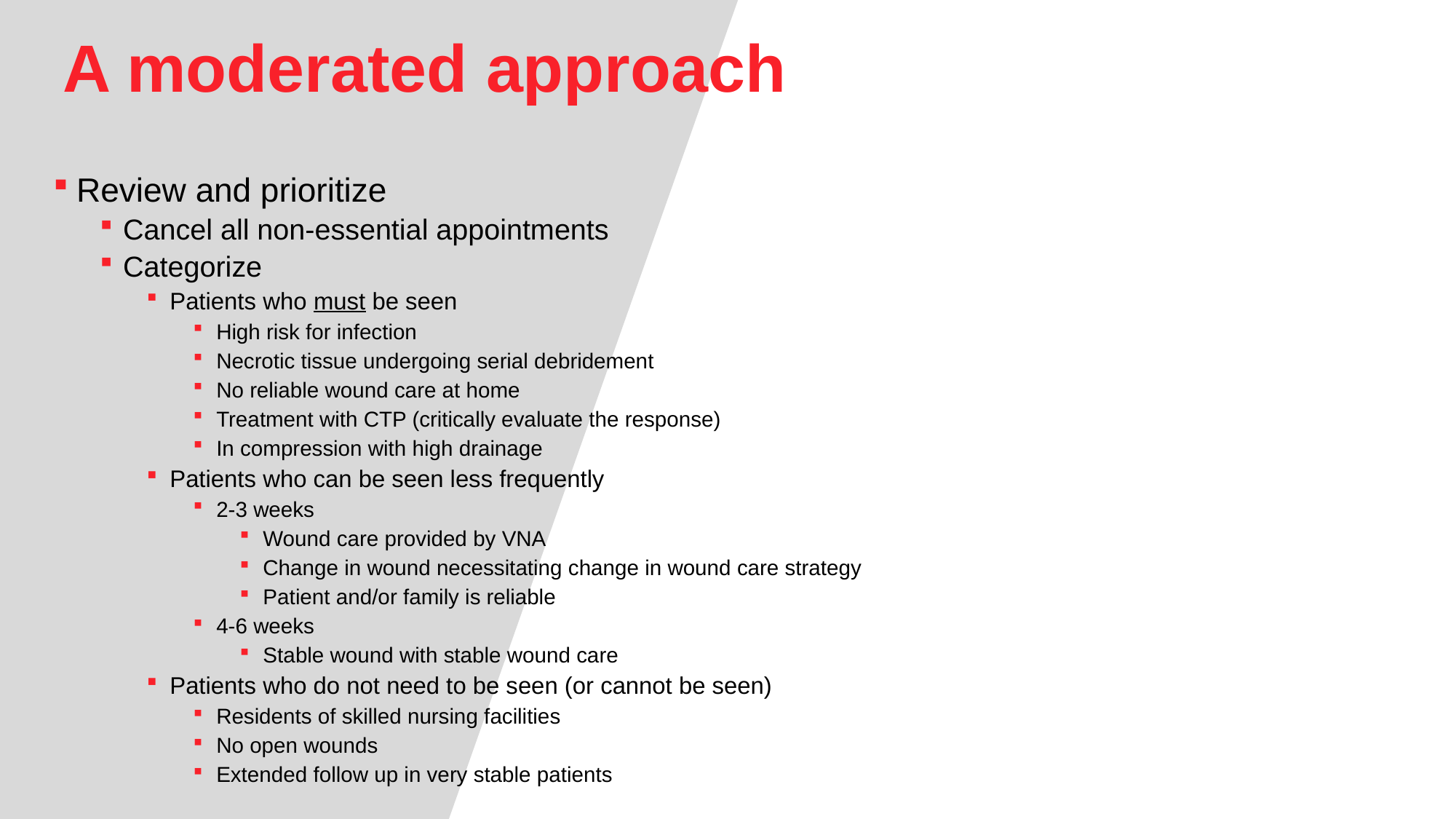

# A moderated approach
Review and prioritize
Cancel all non-essential appointments
Categorize
Patients who must be seen
High risk for infection
Necrotic tissue undergoing serial debridement
No reliable wound care at home
Treatment with CTP (critically evaluate the response)
In compression with high drainage
Patients who can be seen less frequently
2-3 weeks
Wound care provided by VNA
Change in wound necessitating change in wound care strategy
Patient and/or family is reliable
4-6 weeks
Stable wound with stable wound care
Patients who do not need to be seen (or cannot be seen)
Residents of skilled nursing facilities
No open wounds
Extended follow up in very stable patients